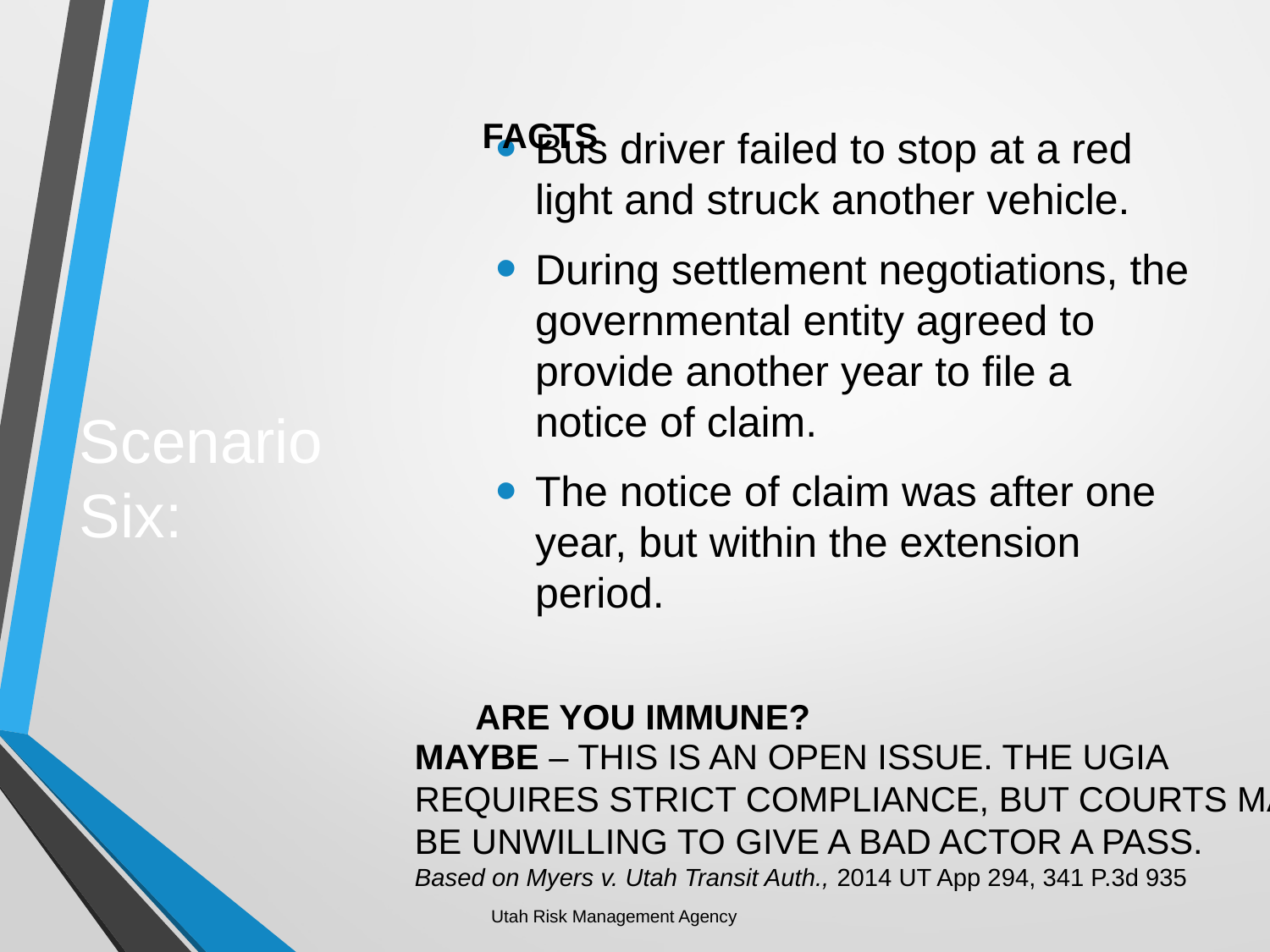

Bus driver failed to stop at a red light and struck another vehicle.
During settlement negotiations, the governmental entity agreed to provide another year to file a notice of claim.
The notice of claim was after one year, but within the extension period.
FACTS

# Scenario Six:
ARE YOU IMMUNE?

MAYBE – THIS IS AN OPEN ISSUE. THE UGIA
REQUIRES STRICT COMPLIANCE, BUT COURTS MAY
BE UNWILLING TO GIVE A BAD ACTOR A PASS.
Based on Myers v. Utah Transit Auth., 2014 UT App 294, 341 P.3d 935
Utah Risk Management Agency